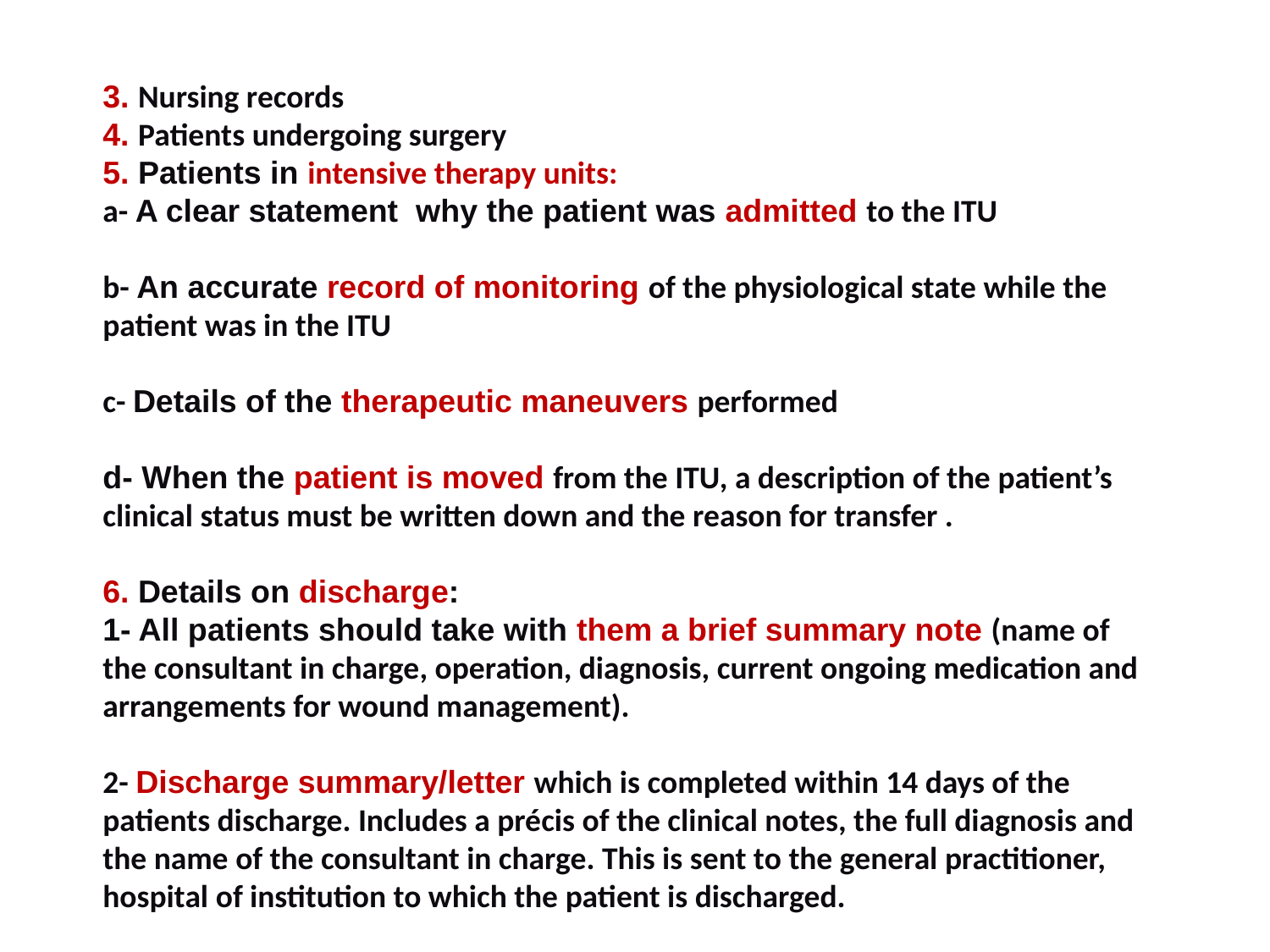

# 3. Nursing records 4. Patients undergoing surgery 5. Patients in intensive therapy units: a- A clear statement  why the patient was admitted to the ITU b- An accurate record of monitoring of the physiological state while the patient was in the ITU c- Details of the therapeutic maneuvers performed d- When the patient is moved from the ITU, a description of the patient’s clinical status must be written down and the reason for transfer . 6. Details on discharge: 1- All patients should take with them a brief summary note (name of the consultant in charge, operation, diagnosis, current ongoing medication and arrangements for wound management). 2- Discharge summary/letter which is completed within 14 days of the patients discharge. Includes a précis of the clinical notes, the full diagnosis and the name of the consultant in charge. This is sent to the general practitioner, hospital of institution to which the patient is discharged.